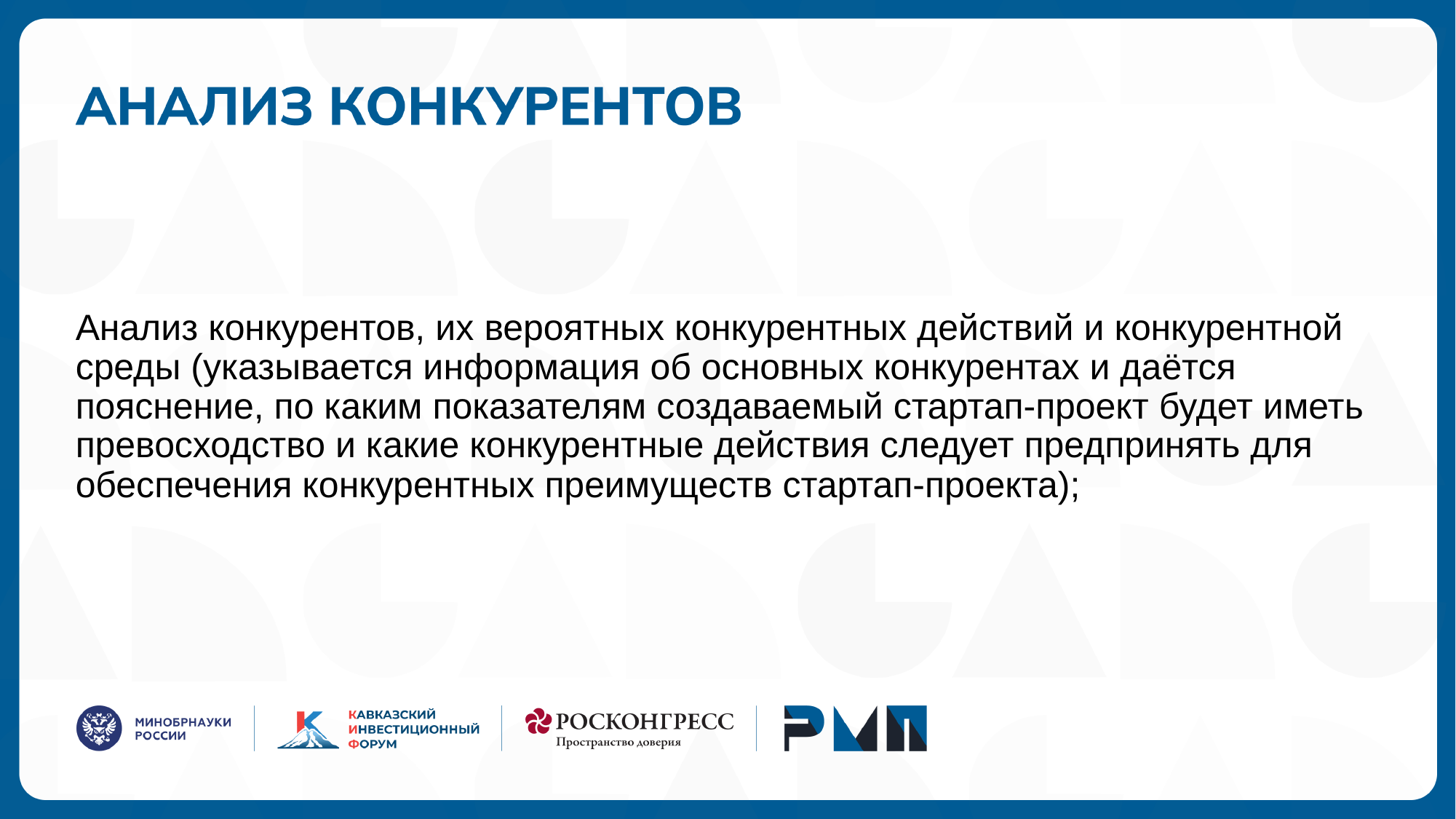

Анализ конкурентов, их вероятных конкурентных действий и конкурентной среды (указывается информация об основных конкурентах и даётся пояснение, по каким показателям создаваемый стартап-проект будет иметь превосходство и какие конкурентные действия следует предпринять для обеспечения конкурентных преимуществ стартап-проекта);